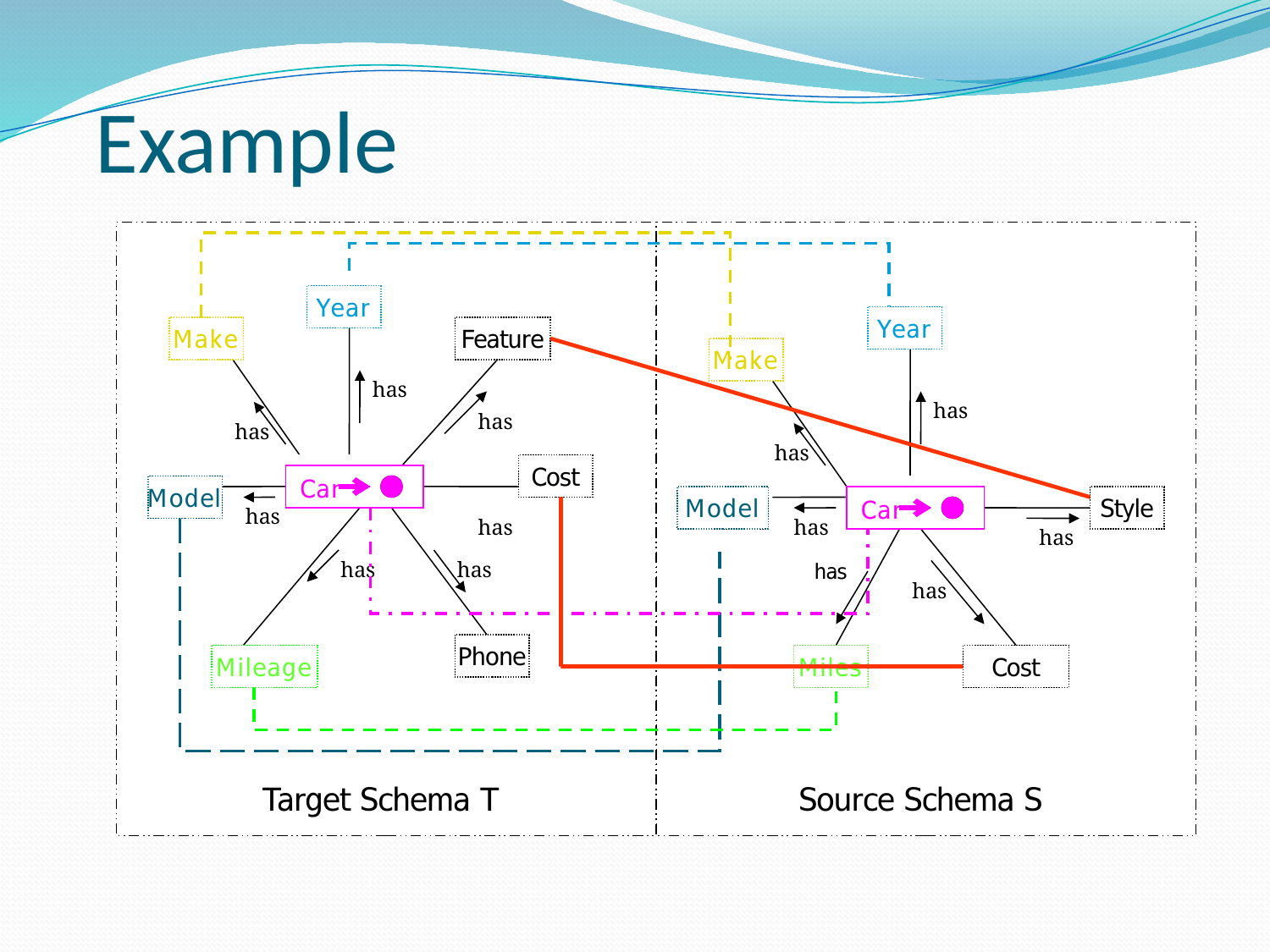

# Example

Year
Year
Make
Make
Car

Model

Car

Model

Mileage
Miles

Year
Year
Make
Feature

Make

has

has

has
has

has
Car
Cost

Model

Car

Model

Style

has

has
has

has

has

has
has

has
Phone
Mileage
Miles
Cost
Target Schema T
Source Schema S